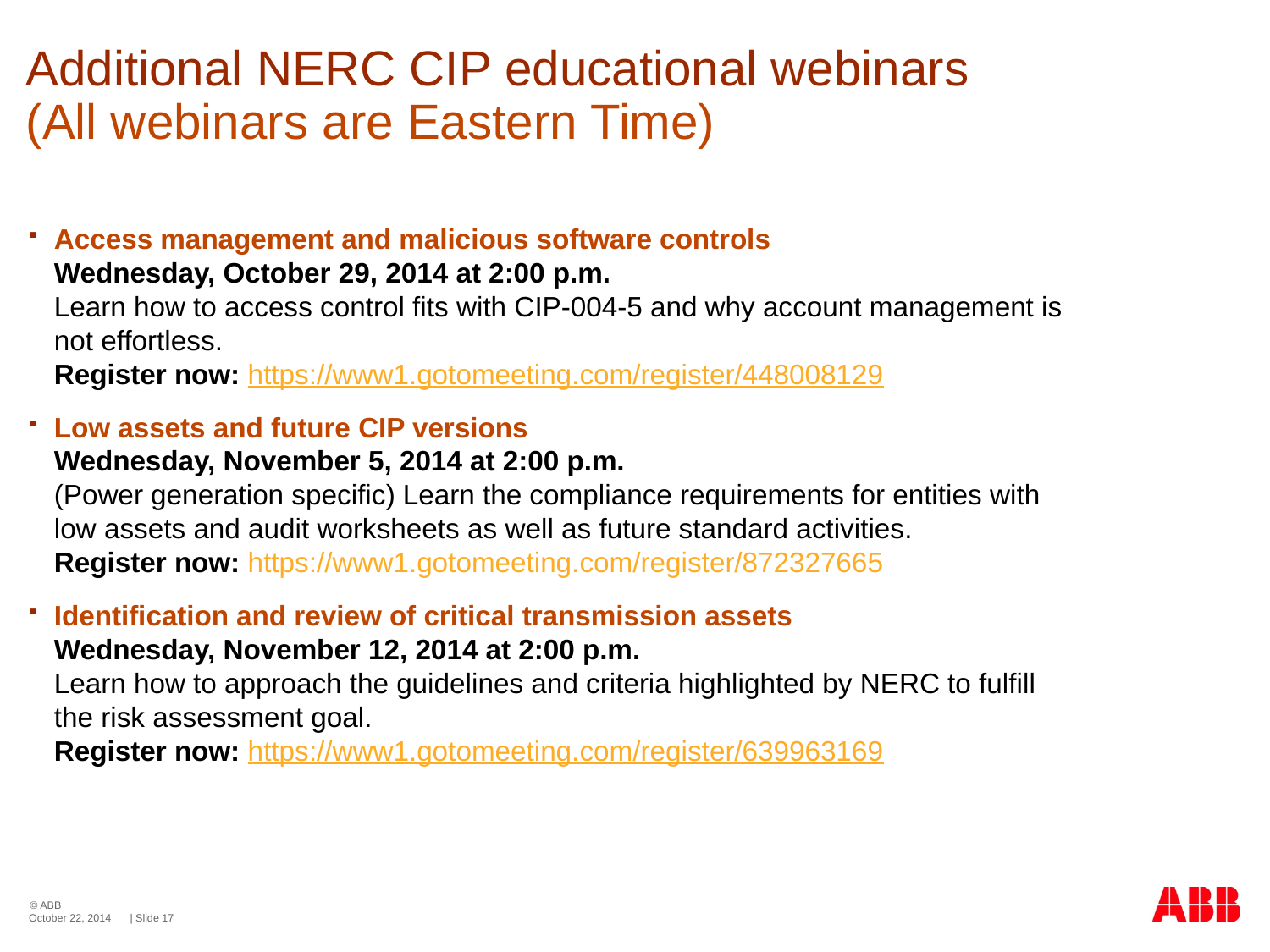

# Additional NERC CIP educational webinars
(All webinars are Eastern Time)
Access management and malicious software controls
Wednesday, October 29, 2014 at 2:00 p.m.
Learn how to access control fits with CIP-004-5 and why account management is not effortless.
Register now: https://www1.gotomeeting.com/register/448008129
Low assets and future CIP versions
Wednesday, November 5, 2014 at 2:00 p.m.
(Power generation specific) Learn the compliance requirements for entities with low assets and audit worksheets as well as future standard activities.
Register now: https://www1.gotomeeting.com/register/872327665
Identification and review of critical transmission assets
Wednesday, November 12, 2014 at 2:00 p.m.
Learn how to approach the guidelines and criteria highlighted by NERC to fulfill the risk assessment goal.
Register now: https://www1.gotomeeting.com/register/639963169

October 22, 2014